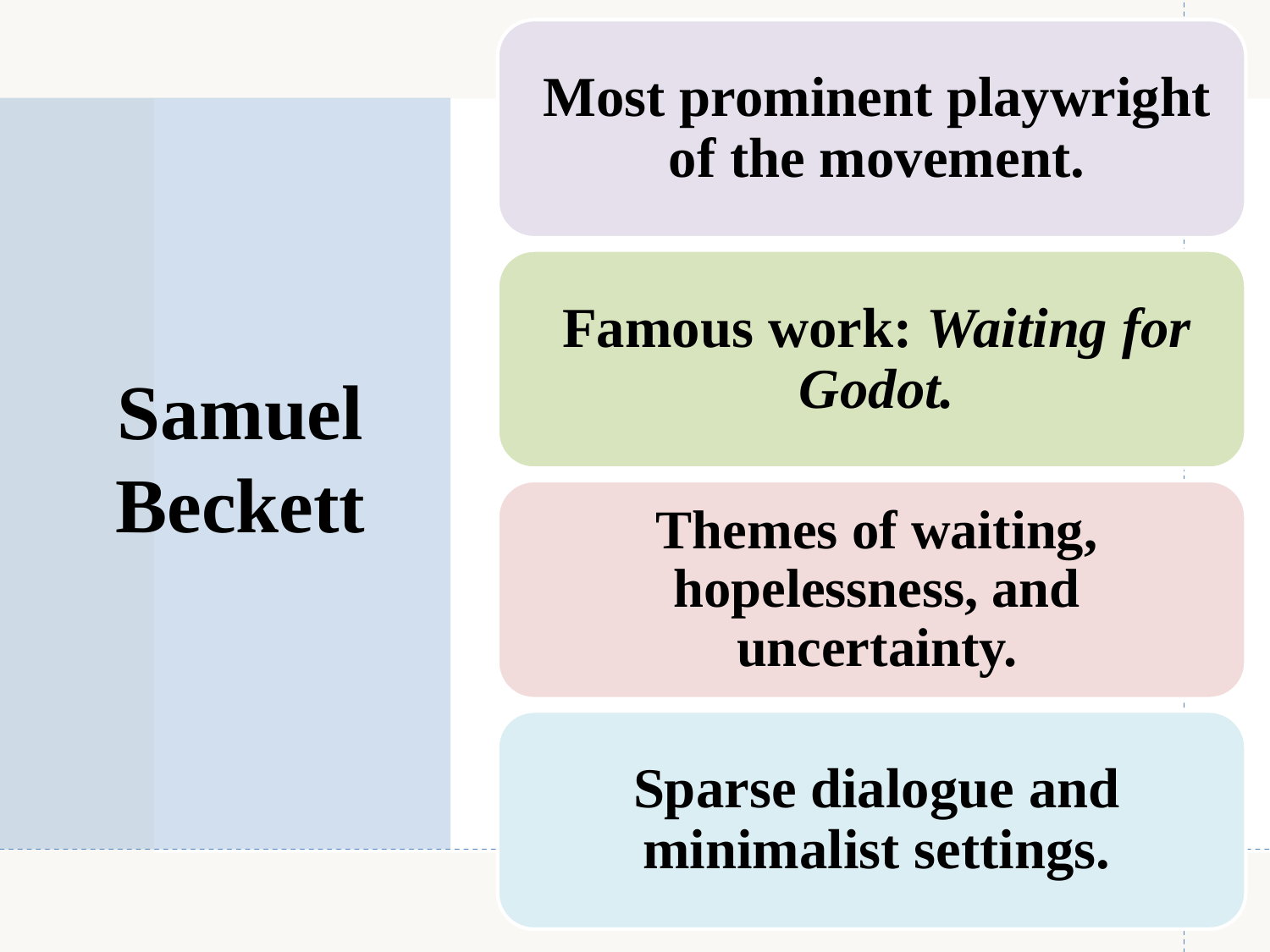

Most prominent playwright of the movement.
Famous work: Waiting for Godot.
Themes of waiting, hopelessness, and uncertainty.
Sparse dialogue and minimalist settings.
# Samuel Beckett